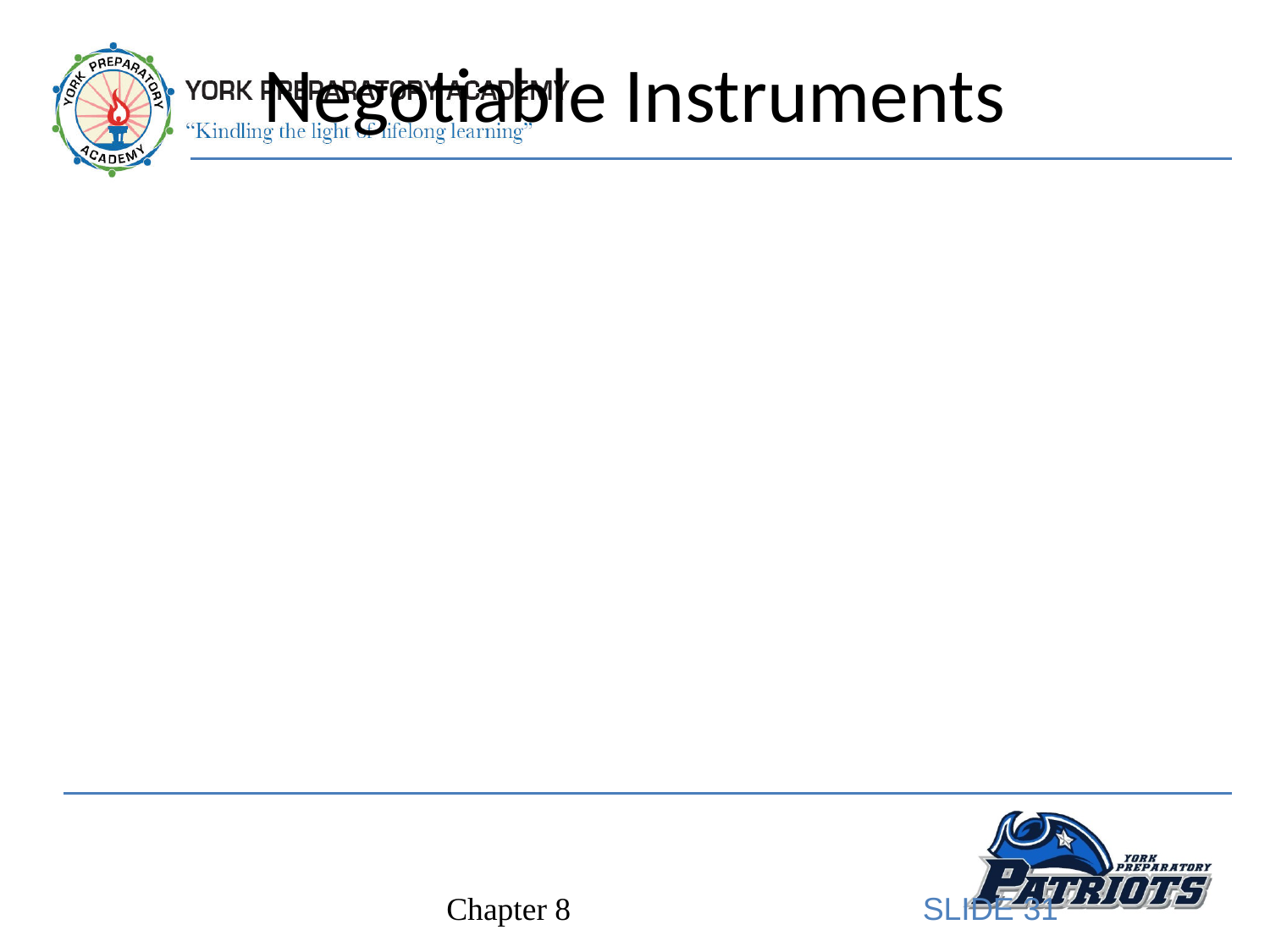

# Negotiable Instruments
A negotiable instrument is an unconditional written promise to pay a specified sum of money upon demand of the holder.
Common negotiable instruments
Checks
Promissory notes
SLIDE 31
Chapter 8